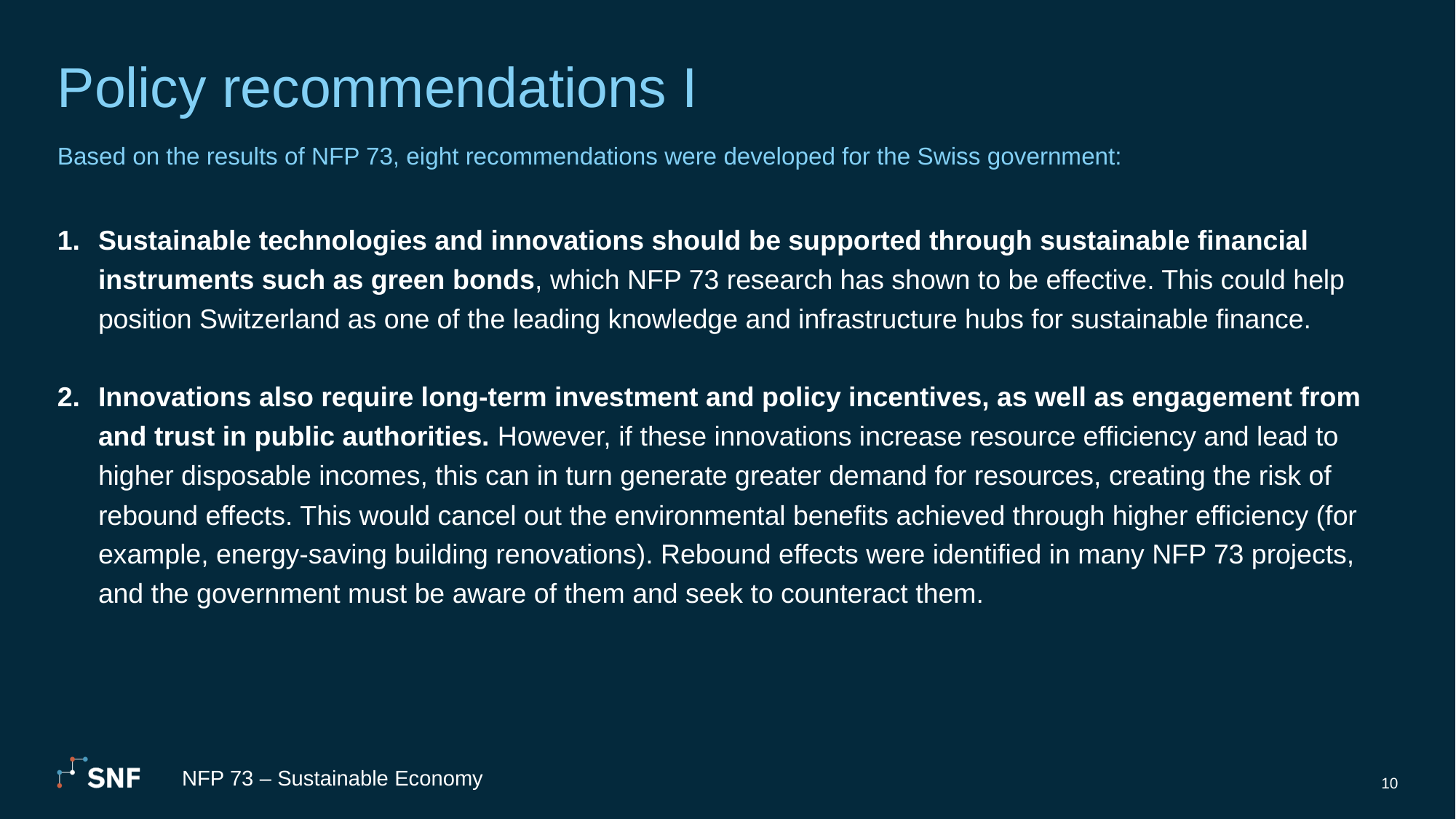

# Policy recommendations I Based on the results of NFP 73, eight recommendations were developed for the Swiss government:
Sustainable technologies and innovations should be supported through sustainable financial instruments such as green bonds, which NFP 73 research has shown to be effective. This could help position Switzerland as one of the leading knowledge and infrastructure hubs for sustainable finance.

Innovations also require long-term investment and policy incentives, as well as engagement from and trust in public authorities. However, if these innovations increase resource efficiency and lead to higher disposable incomes, this can in turn generate greater demand for resources, creating the risk of rebound effects. This would cancel out the environmental benefits achieved through higher efficiency (for example, energy-saving building renovations). Rebound effects were identified in many NFP 73 projects, and the government must be aware of them and seek to counteract them.
NFP 73 – Sustainable Economy
10